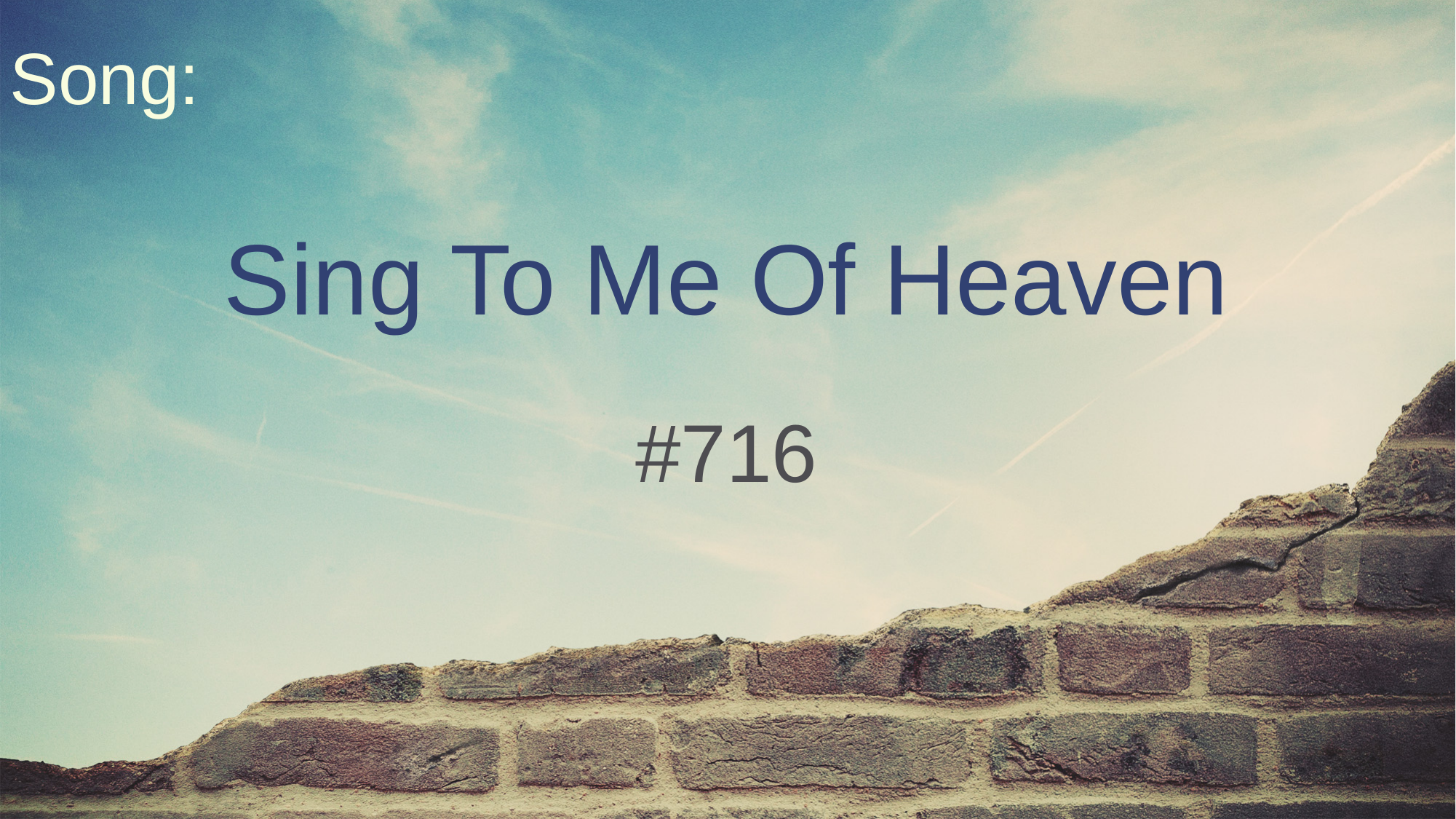

Song:
Sing To Me Of Heaven
#716